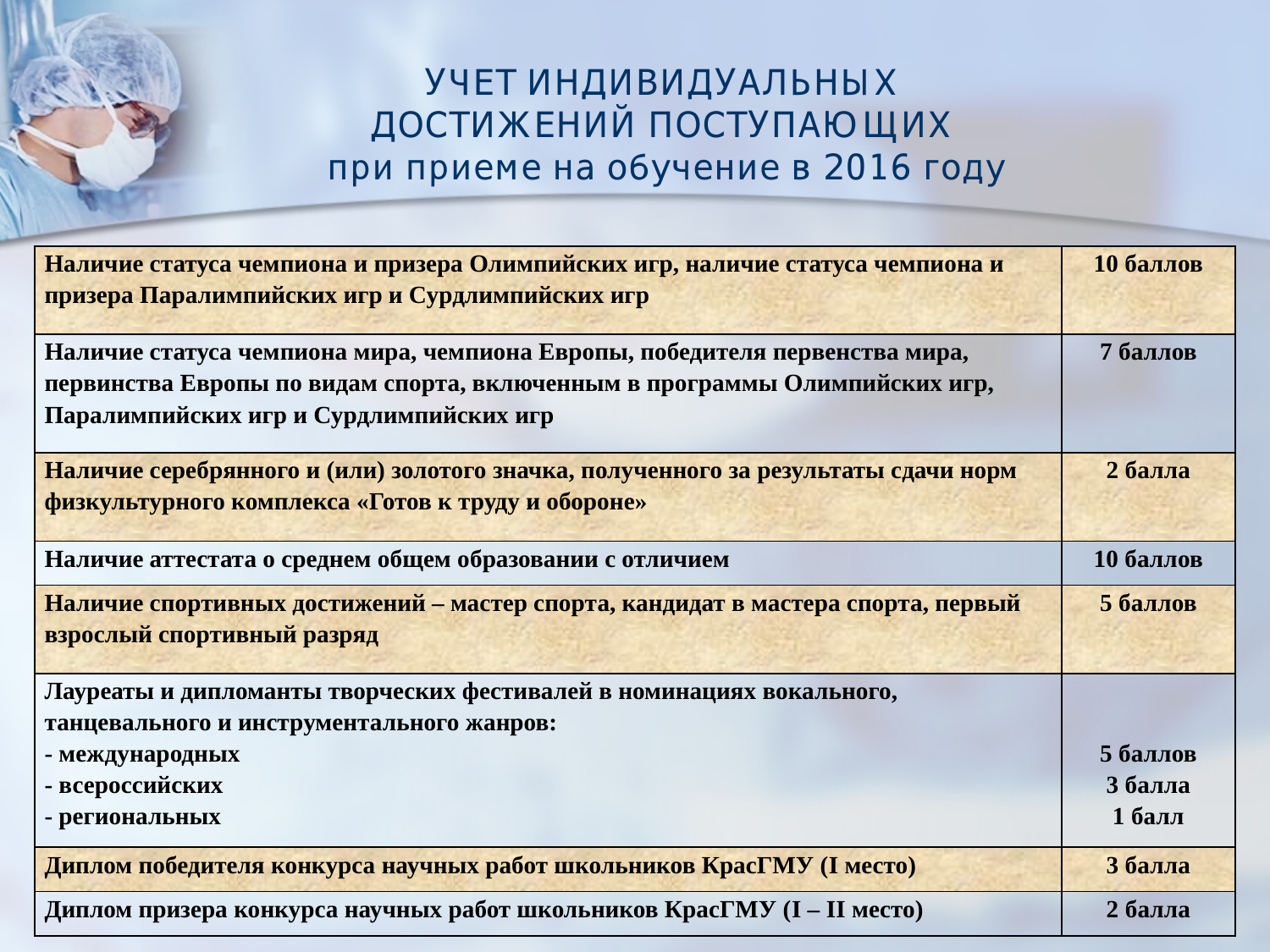

# УЧЕТ ИНДИВИДУАЛЬНЫХ ДОСТИЖЕНИЙ ПОСТУПАЮЩИХ при приеме на обучение в 2016 году
| Наличие статуса чемпиона и призера Олимпийских игр, наличие статуса чемпиона и призера Паралимпийских игр и Сурдлимпийских игр | 10 баллов |
| --- | --- |
| Наличие статуса чемпиона мира, чемпиона Европы, победителя первенства мира, первинства Европы по видам спорта, включенным в программы Олимпийских игр, Паралимпийских игр и Сурдлимпийских игр | 7 баллов |
| Наличие серебрянного и (или) золотого значка, полученного за результаты сдачи норм физкультурного комплекса «Готов к труду и обороне» | 2 балла |
| Наличие аттестата о среднем общем образовании с отличием | 10 баллов |
| Наличие спортивных достижений – мастер спорта, кандидат в мастера спорта, первый взрослый спортивный разряд | 5 баллов |
| Лауреаты и дипломанты творческих фестивалей в номинациях вокального, танцевального и инструментального жанров: - международных - всероссийских - региональных | 5 баллов 3 балла 1 балл |
| Диплом победителя конкурса научных работ школьников КрасГМУ (I место) | 3 балла |
| Диплом призера конкурса научных работ школьников КрасГМУ (I – II место) | 2 балла |